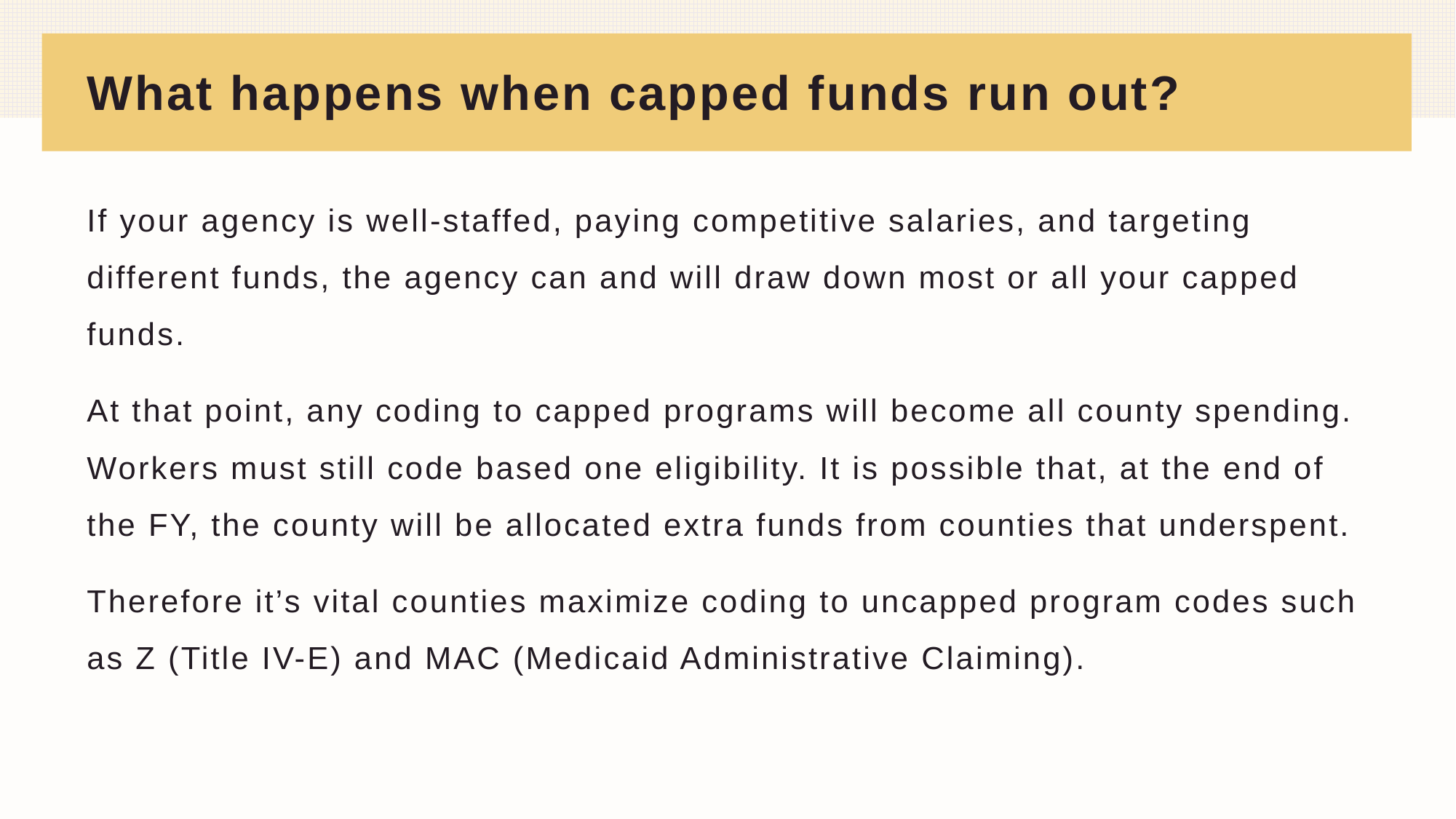

# What happens when capped funds run out?
If your agency is well-staffed, paying competitive salaries, and targeting different funds, the agency can and will draw down most or all your capped funds.
At that point, any coding to capped programs will become all county spending. Workers must still code based one eligibility. It is possible that, at the end of the FY, the county will be allocated extra funds from counties that underspent.
Therefore it’s vital counties maximize coding to uncapped program codes such as Z (Title IV-E) and MAC (Medicaid Administrative Claiming).